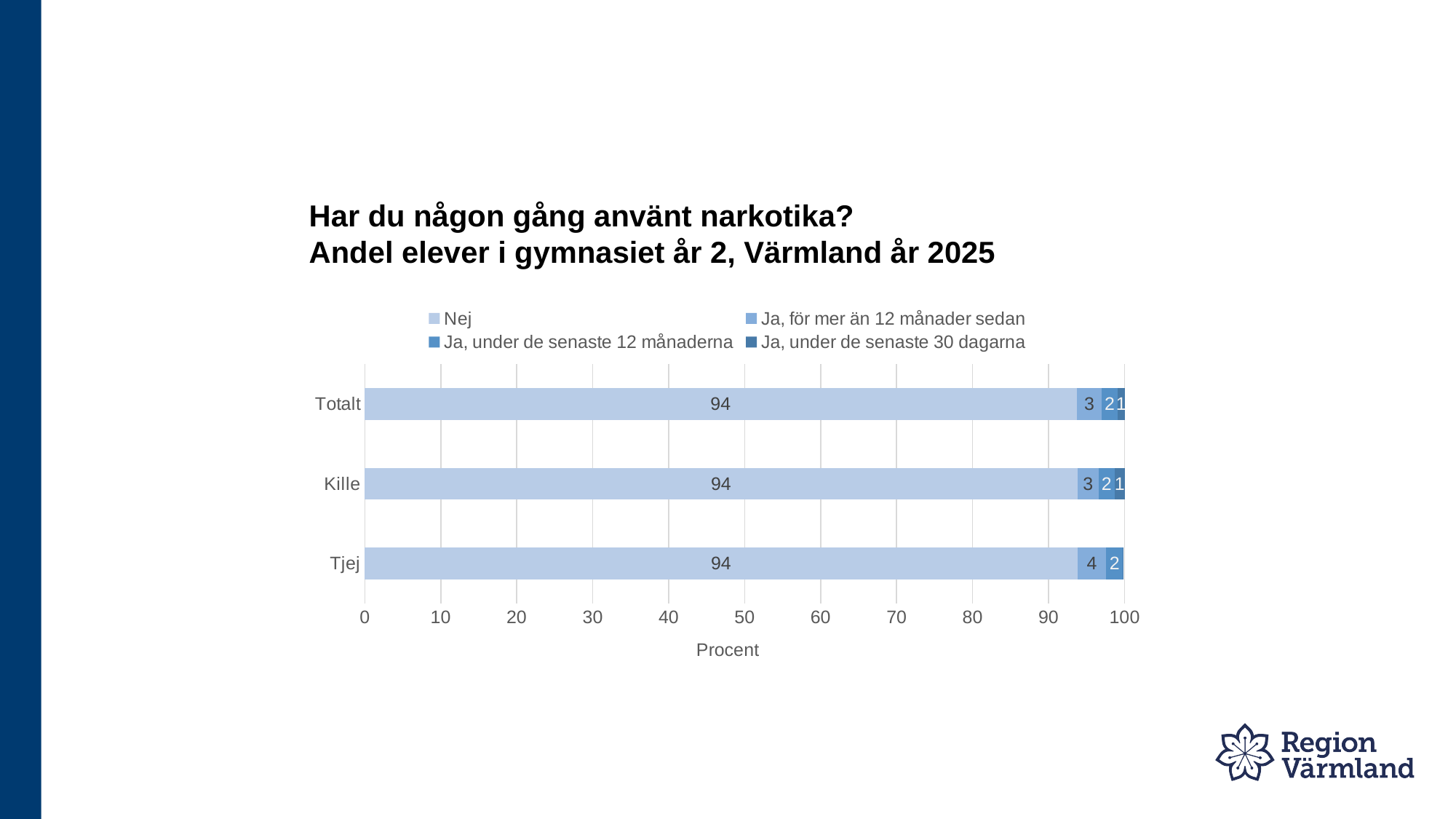

# Har du någon gång använt narkotika? Andel elever i gymnasiet år 2, Värmland år 2025

### Chart

| Category | Nej | Ja, för mer än 12 månader sedan | Ja, under de senaste 12 månaderna | Ja, under de senaste 30 dagarna |
|---|---|---|---|---|
| Tjej | 93.8 | 3.8 | 2.2 | 0.1 |
| Kille | 93.8 | 2.8 | 2.1 | 1.4 |
| Totalt | 93.7 | 3.3 | 2.1 | 0.9 |